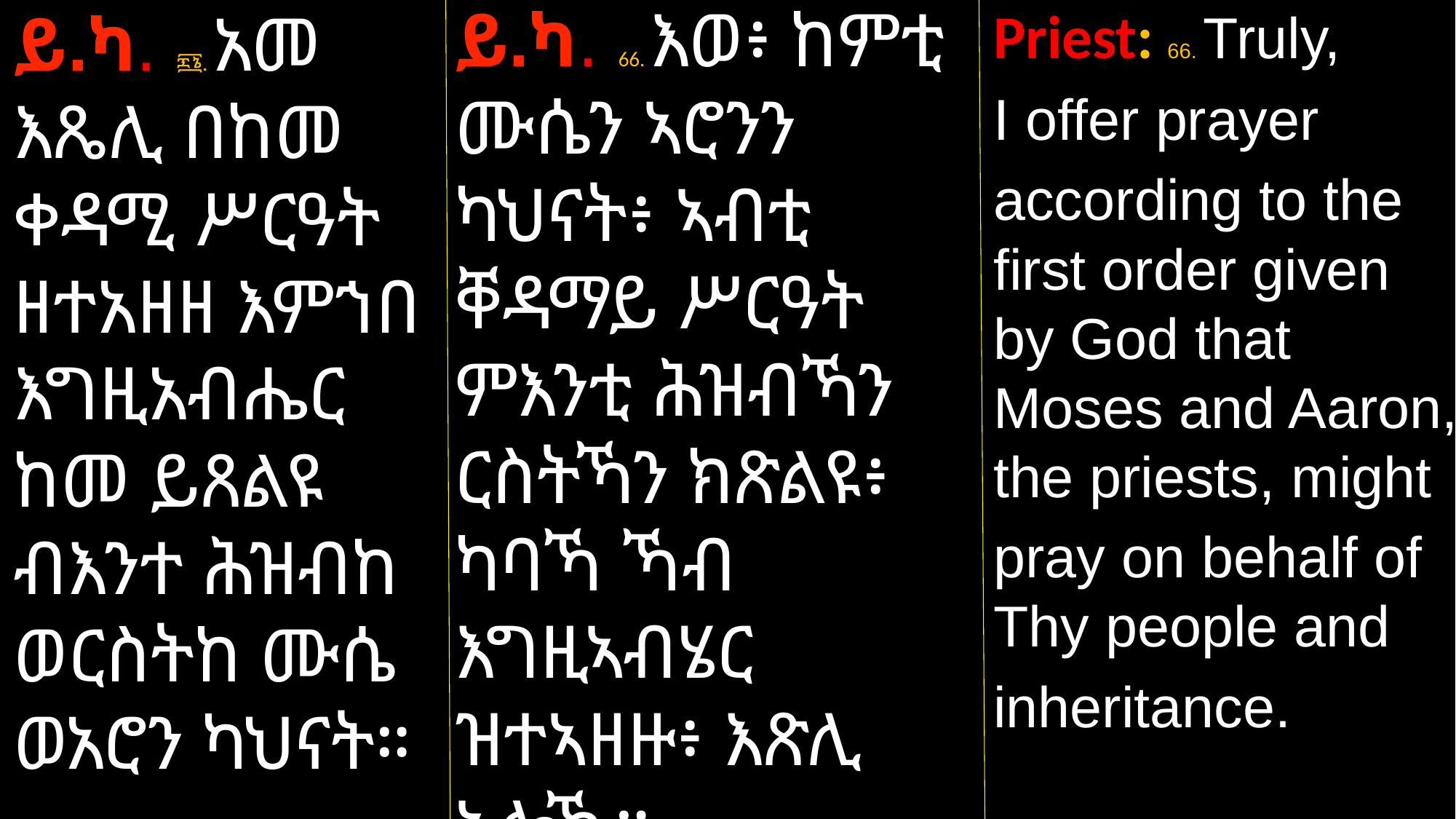

ይ.ካ. 66. እወ፥ ከምቲ ሙሴን ኣሮንን ካህናት፥ ኣብቲ ቐዳማይ ሥርዓት ምእንቲ ሕዝብኻን ርስትኻን ክጽልዩ፥ ካባኻ ኻብ እግዚኣብሄር ዝተኣዘዙ፥ እጽሊ ኣሎኹ።
ይ.ካ. ፷፮. አመ እጼሊ በከመ ቀዳሚ ሥርዓት ዘተአዘዘ እምኀበ እግዚአብሔር ከመ ይጸልዩ ብእንተ ሕዝብከ ወርስትከ ሙሴ ወአሮን ካህናት።
Priest: 66. Truly,
I offer prayer
according to the first order given by God that Moses and Aaron, the priests, might
pray on behalf of Thy people and
inheritance.